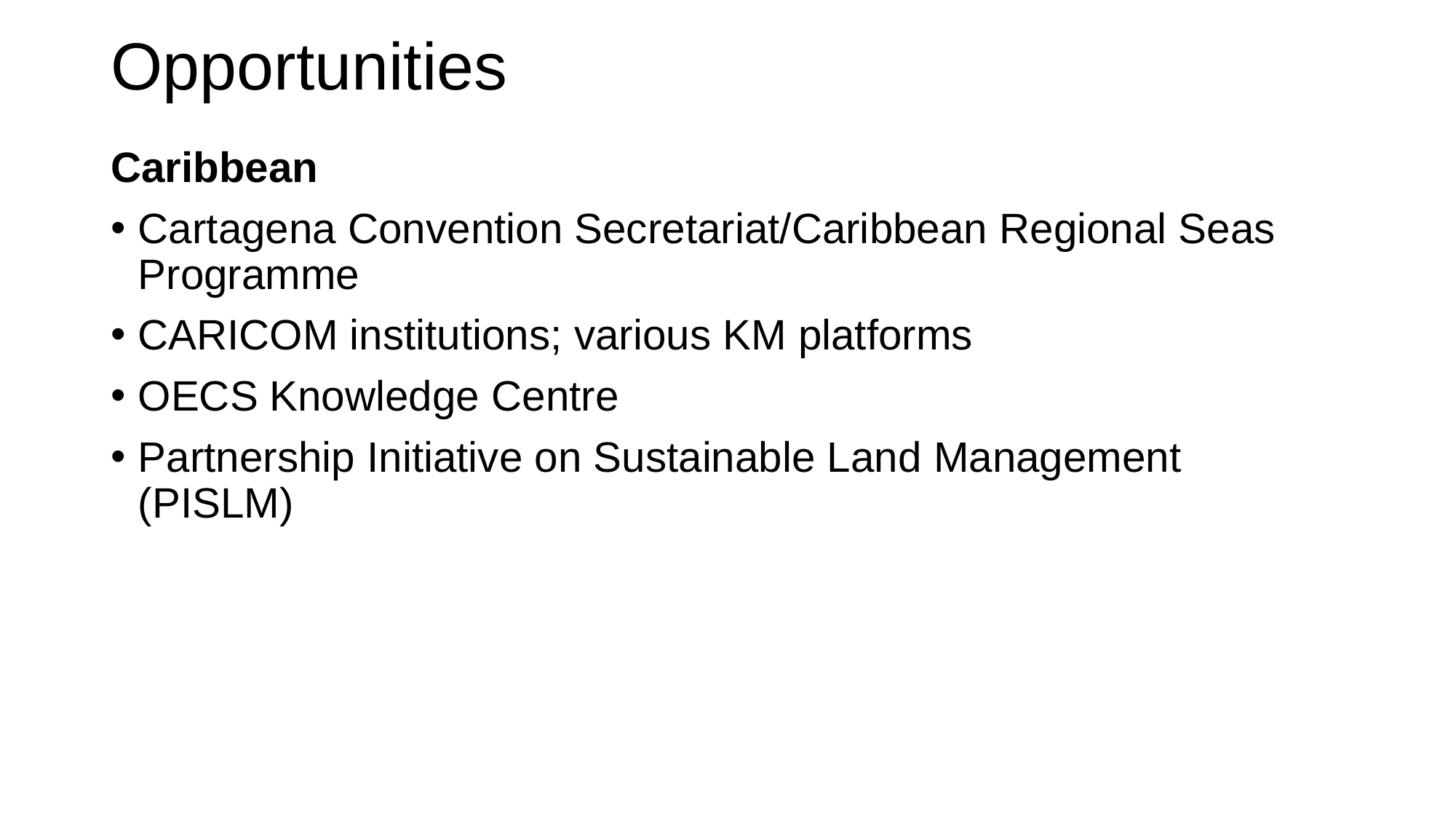

# Opportunities
Caribbean
Cartagena Convention Secretariat/Caribbean Regional Seas Programme
CARICOM institutions; various KM platforms
OECS Knowledge Centre
Partnership Initiative on Sustainable Land Management (PISLM)